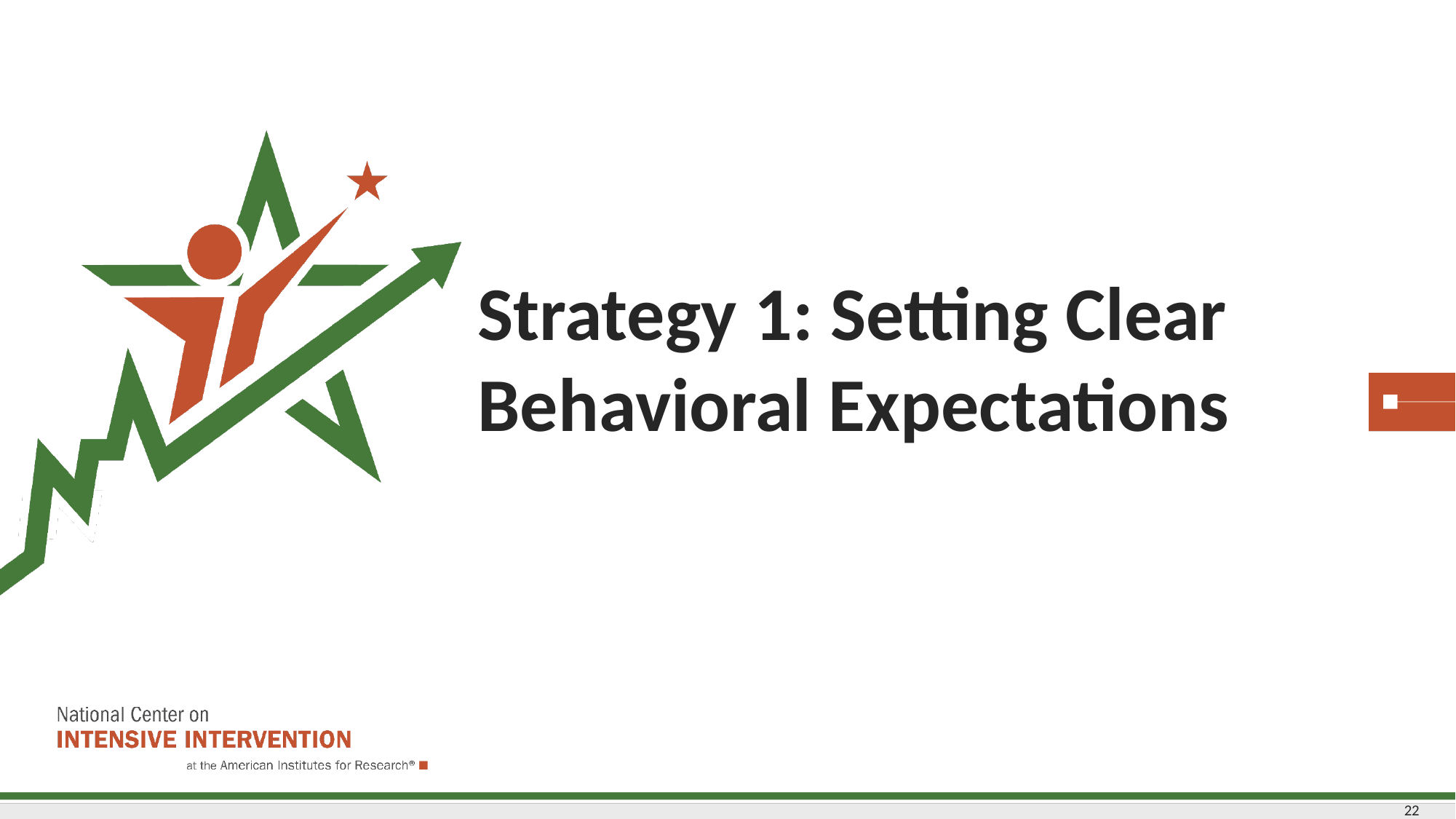

# Strategy 1: Setting Clear Behavioral Expectations
22